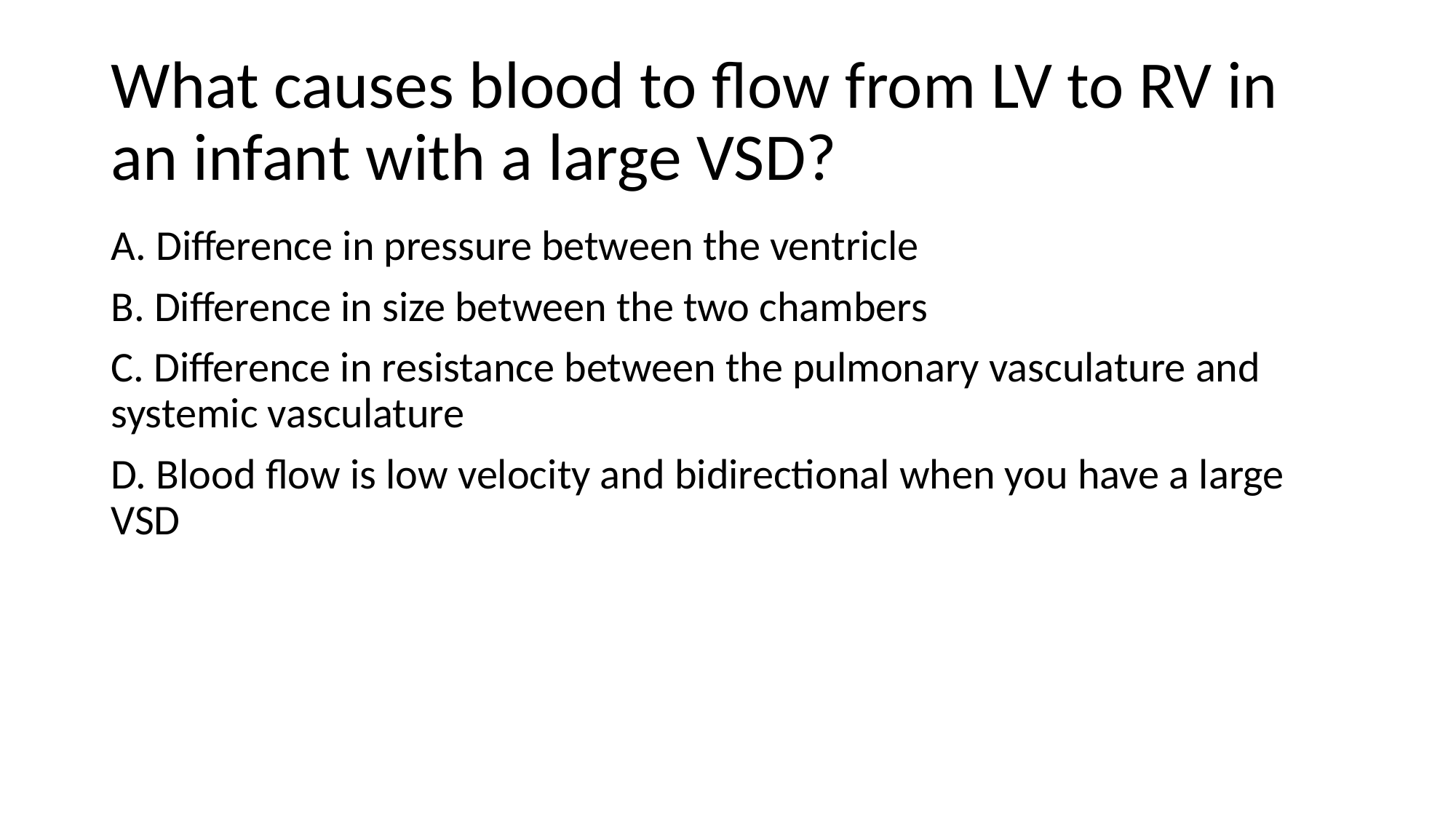

# What causes blood to flow from LV to RV in an infant with a large VSD?
A. Difference in pressure between the ventricle
B. Difference in size between the two chambers
C. Difference in resistance between the pulmonary vasculature and systemic vasculature
D. Blood flow is low velocity and bidirectional when you have a large VSD